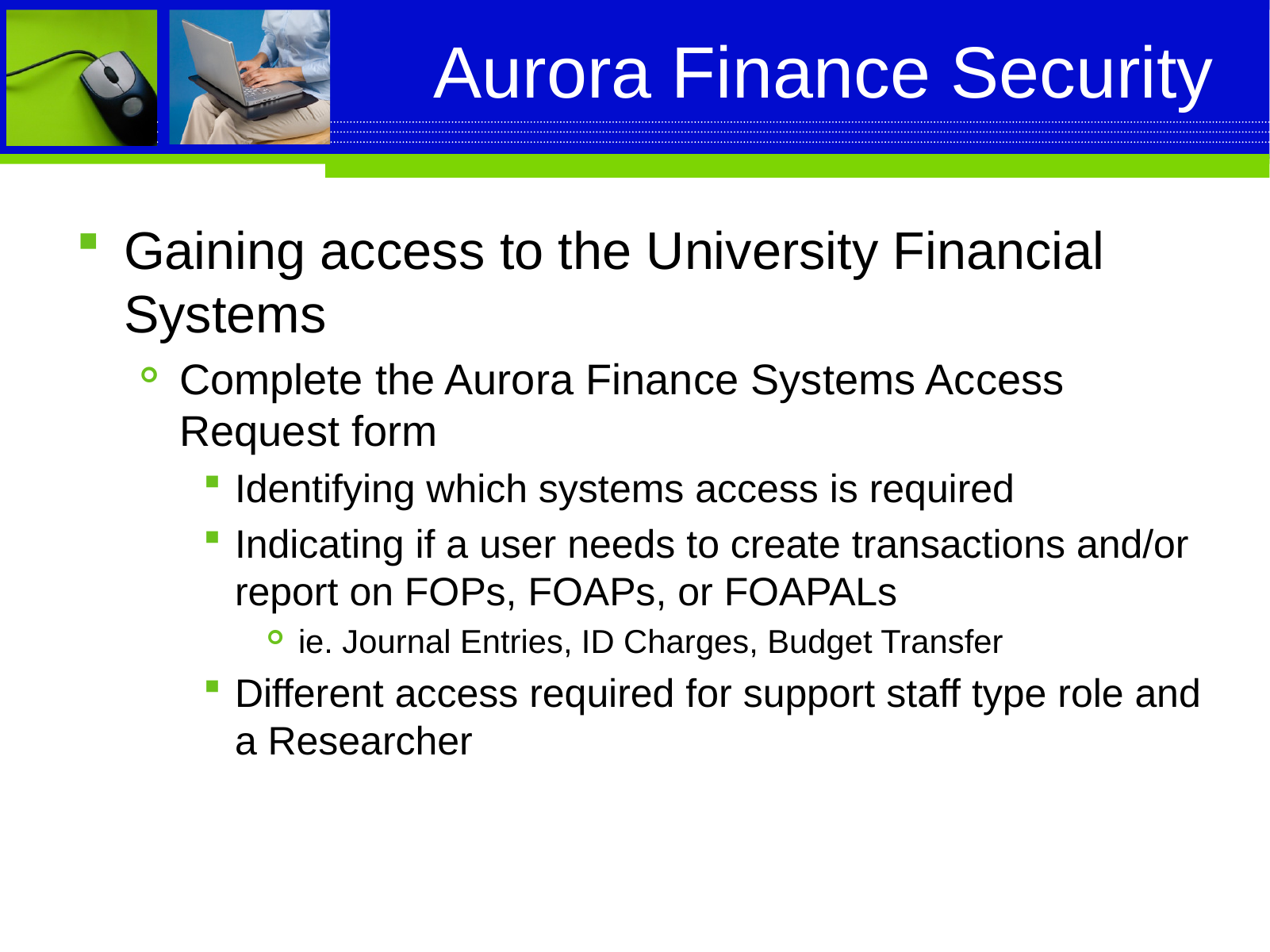

# Aurora Finance Security

Gaining access to the University Financial Systems
Complete the Aurora Finance Systems Access Request form
Identifying which systems access is required
Indicating if a user needs to create transactions and/or report on FOPs, FOAPs, or FOAPALs
ie. Journal Entries, ID Charges, Budget Transfer
Different access required for support staff type role and a Researcher